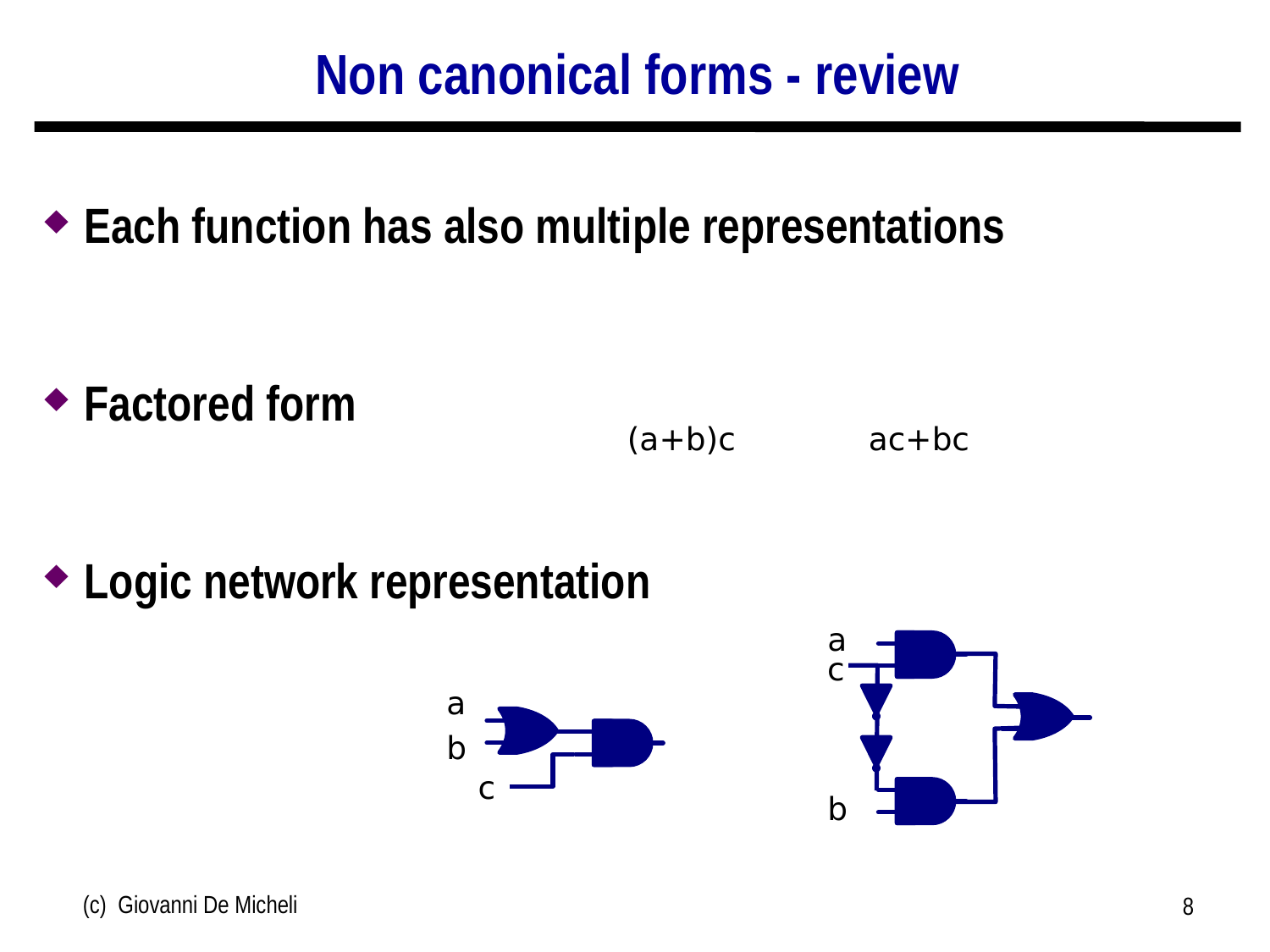

# Non canonical forms - review

Each function has also multiple representations

Factored form

Logic network representation
(a+b)c
ac+bc
a

c

b
a

b

c
(c)  Giovanni De Micheli
8